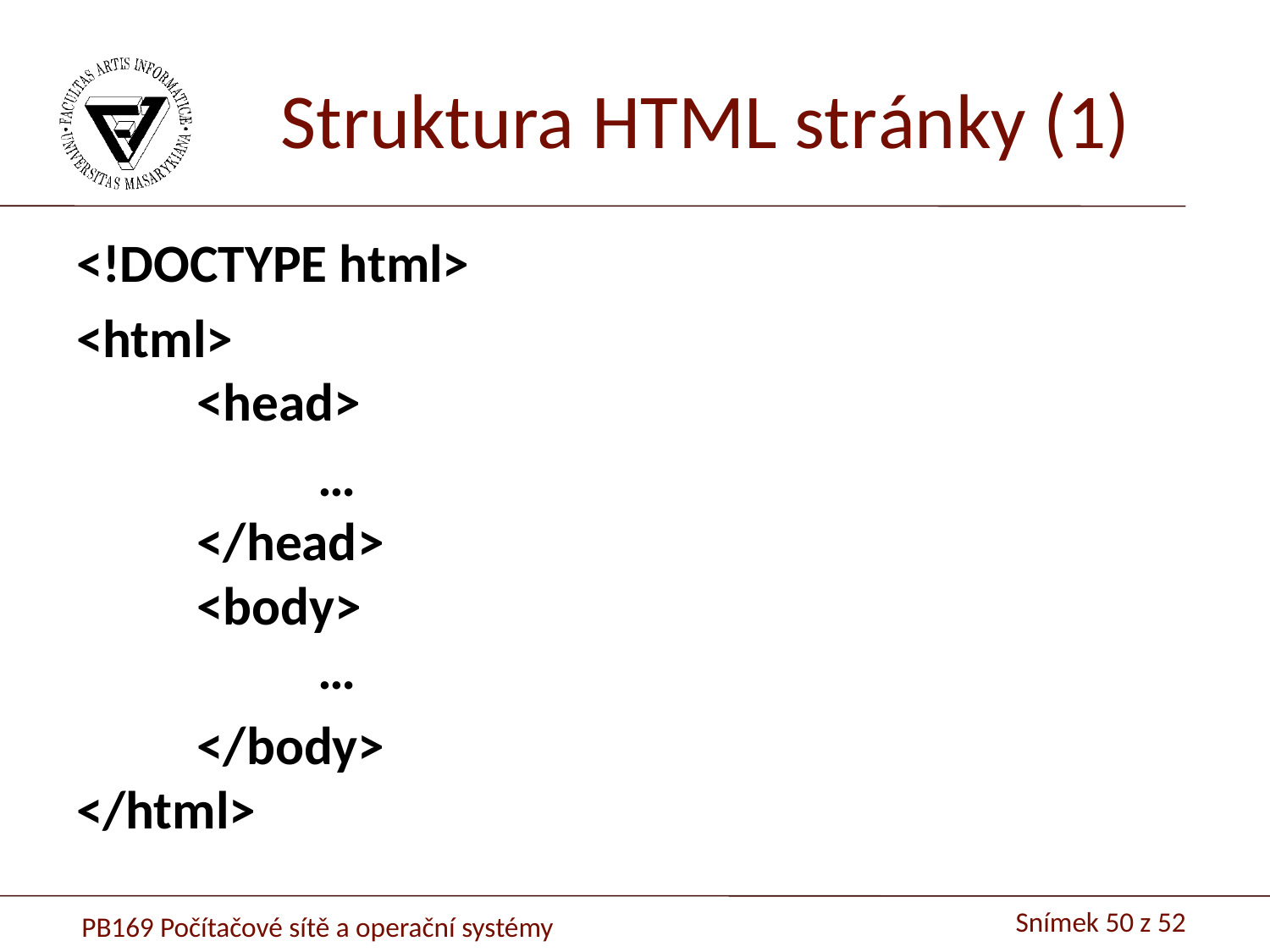

# Struktura HTML stránky (1)
<!DOCTYPE html>
<html> 
	<head>
		… 
	</head> 
	<body> 
		…
	</body> 
</html>